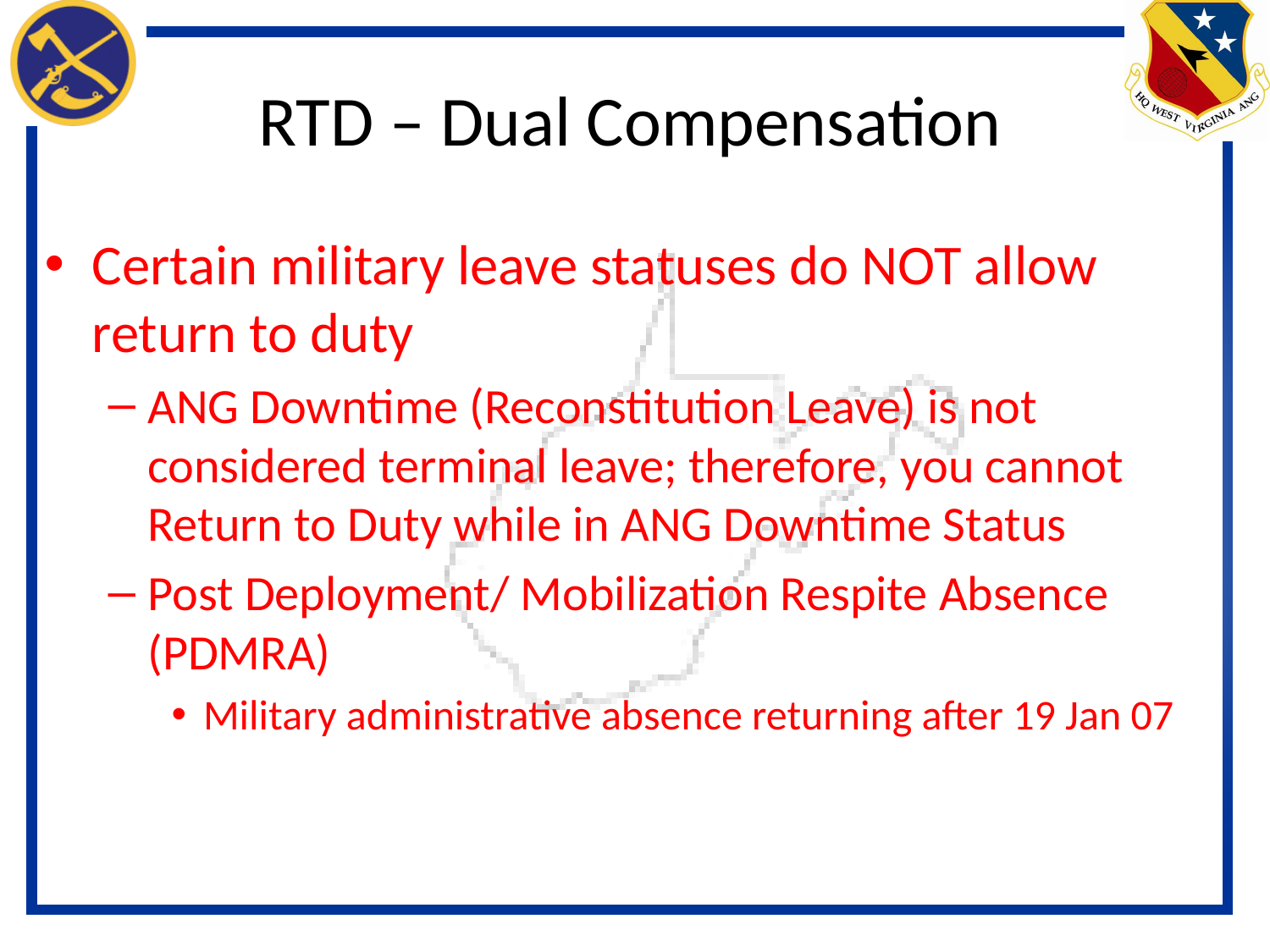

RTD – Dual Compensation
Certain military leave statuses do NOT allow return to duty
ANG Downtime (Reconstitution Leave) is not considered terminal leave; therefore, you cannot Return to Duty while in ANG Downtime Status
Post Deployment/ Mobilization Respite Absence (PDMRA)
Military administrative absence returning after 19 Jan 07